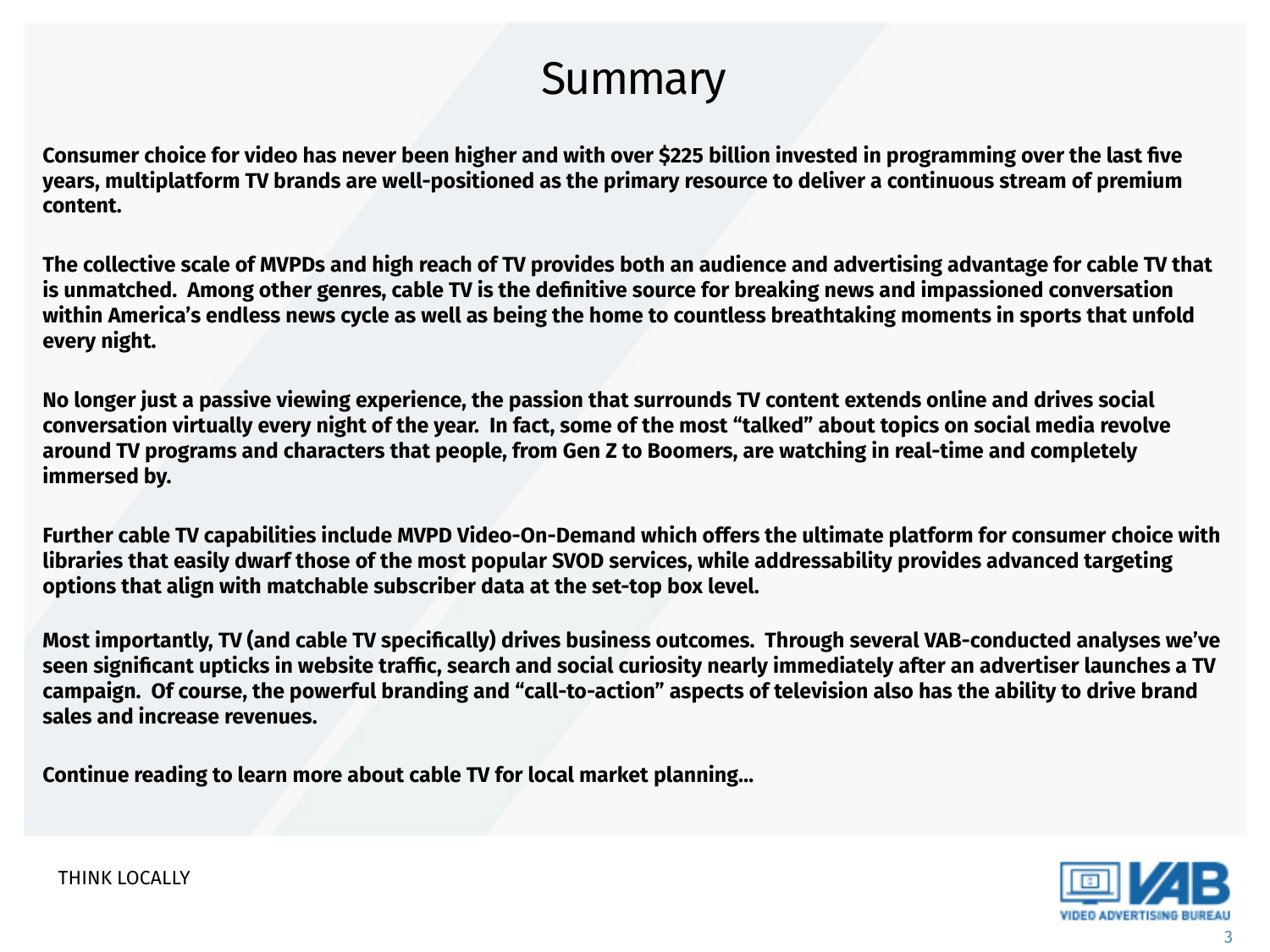

Summary
Consumer choice for video has never been higher and with over $225 billion invested in programming over the last five years, multiplatform TV brands are well-positioned as the primary resource to deliver a continuous stream of premium content.

The collective scale of MVPDs and high reach of TV provides both an audience and advertising advantage for cable TV that is unmatched.  Among other genres, cable TV is the definitive source for breaking news and impassioned conversation within America’s endless news cycle as well as being the home to countless breathtaking moments in sports that unfold every night.

No longer just a passive viewing experience, the passion that surrounds TV content extends online and drives social conversation virtually every night of the year.  In fact, some of the most “talked” about topics on social media revolve around TV programs and characters that people, from Gen Z to Boomers, are watching in real-time and completely immersed by.

Further cable TV capabilities include MVPD Video-On-Demand which offers the ultimate platform for consumer choice with libraries that easily dwarf those of the most popular SVOD services, while addressability provides advanced targeting options that align with matchable subscriber data at the set-top box level.

Most importantly, TV (and cable TV specifically) drives business outcomes.  Through several VAB-conducted analyses we’ve seen significant upticks in website traffic, search and social curiosity nearly immediately after an advertiser launches a TV campaign.  Of course, the powerful branding and “call-to-action” aspects of television also has the ability to drive brand sales and increase revenues.

Continue reading to learn more about cable TV for local market planning…

Think locally